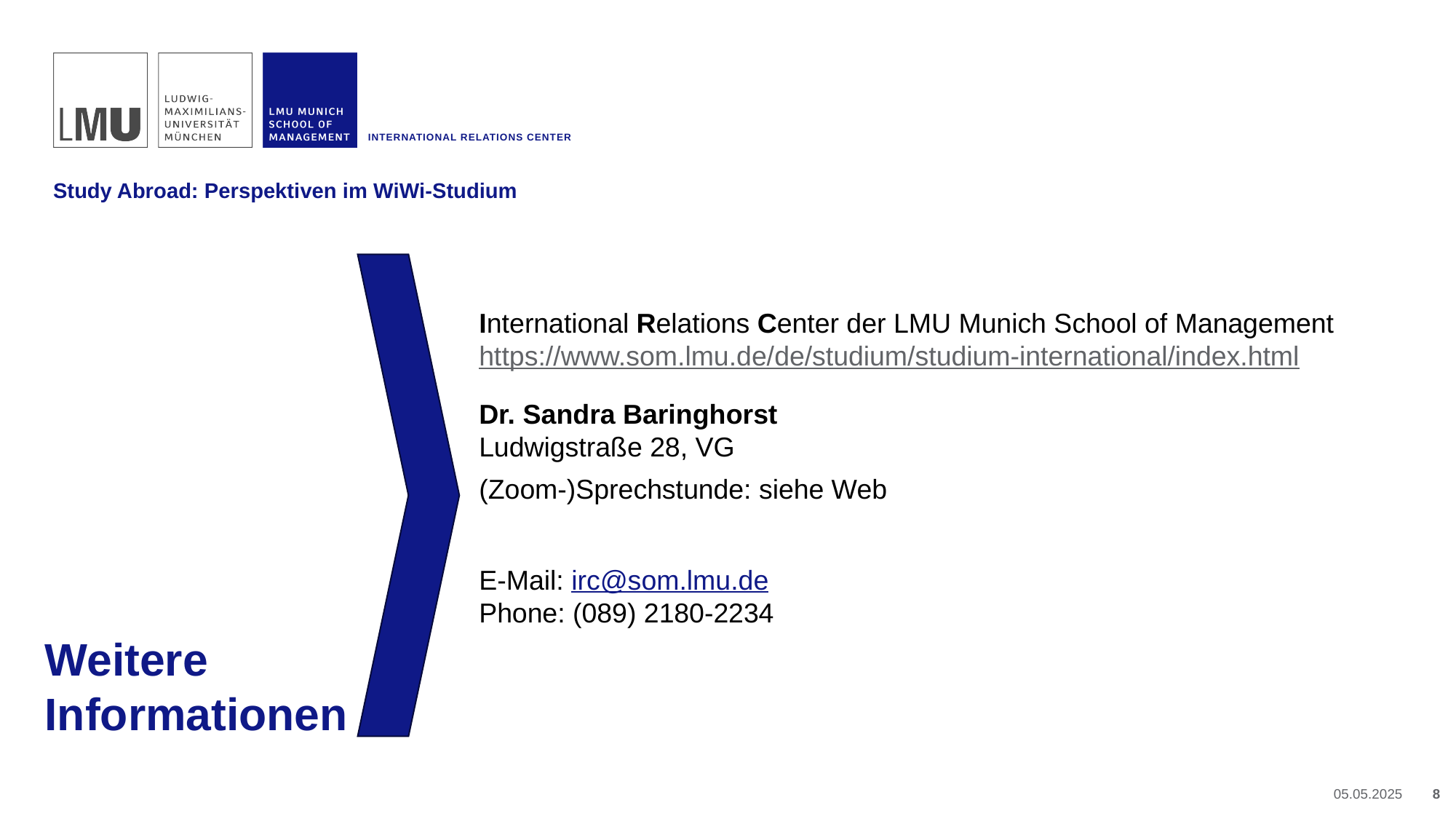

International Relations Center
# Study Abroad: Perspektiven im WiWi-Studium

International Relations Center der LMU Munich School of Management
https://www.som.lmu.de/de/studium/studium-international/index.html
Dr. Sandra Baringhorst
Ludwigstraße 28, VG
(Zoom-)Sprechstunde: siehe Web
E-Mail: irc@som.lmu.de
Phone: (089) 2180-2234
Weitere
Informationen
05.05.2025
8